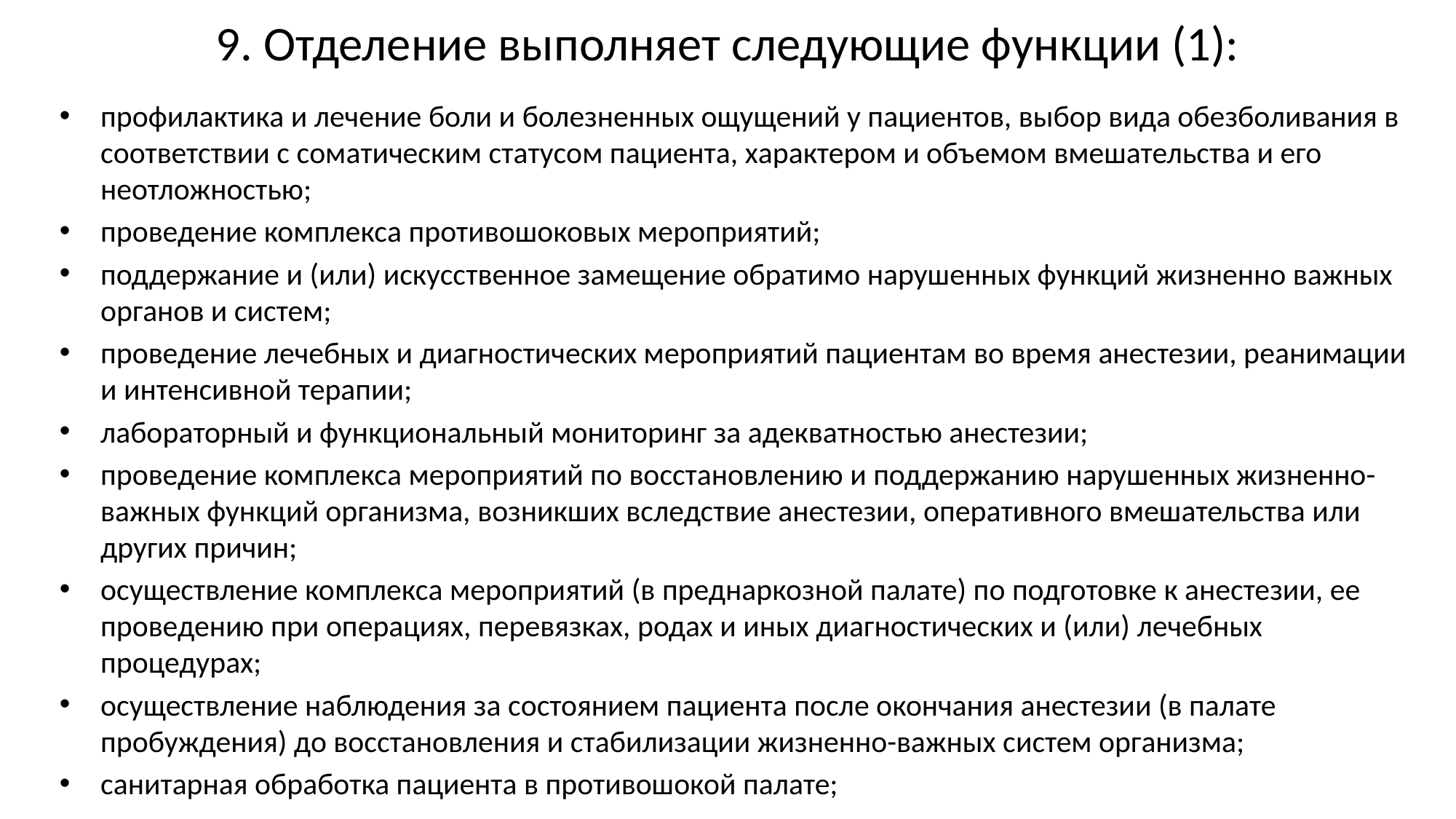

# 9. Отделение выполняет следующие функции (1):
профилактика и лечение боли и болезненных ощущений у пациентов, выбор вида обезболивания в соответствии с соматическим статусом пациента, характером и объемом вмешательства и его неотложностью;
проведение комплекса противошоковых мероприятий;
поддержание и (или) искусственное замещение обратимо нарушенных функций жизненно важных органов и систем;
проведение лечебных и диагностических мероприятий пациентам во время анестезии, реанимации и интенсивной терапии;
лабораторный и функциональный мониторинг за адекватностью анестезии;
проведение комплекса мероприятий по восстановлению и поддержанию нарушенных жизненно-важных функций организма, возникших вследствие анестезии, оперативного вмешательства или других причин;
осуществление комплекса мероприятий (в преднаркозной палате) по подготовке к анестезии, ее проведению при операциях, перевязках, родах и иных диагностических и (или) лечебных процедурах;
осуществление наблюдения за состоянием пациента после окончания анестезии (в палате пробуждения) до восстановления и стабилизации жизненно-важных систем организма;
санитарная обработка пациента в противошокой палате;